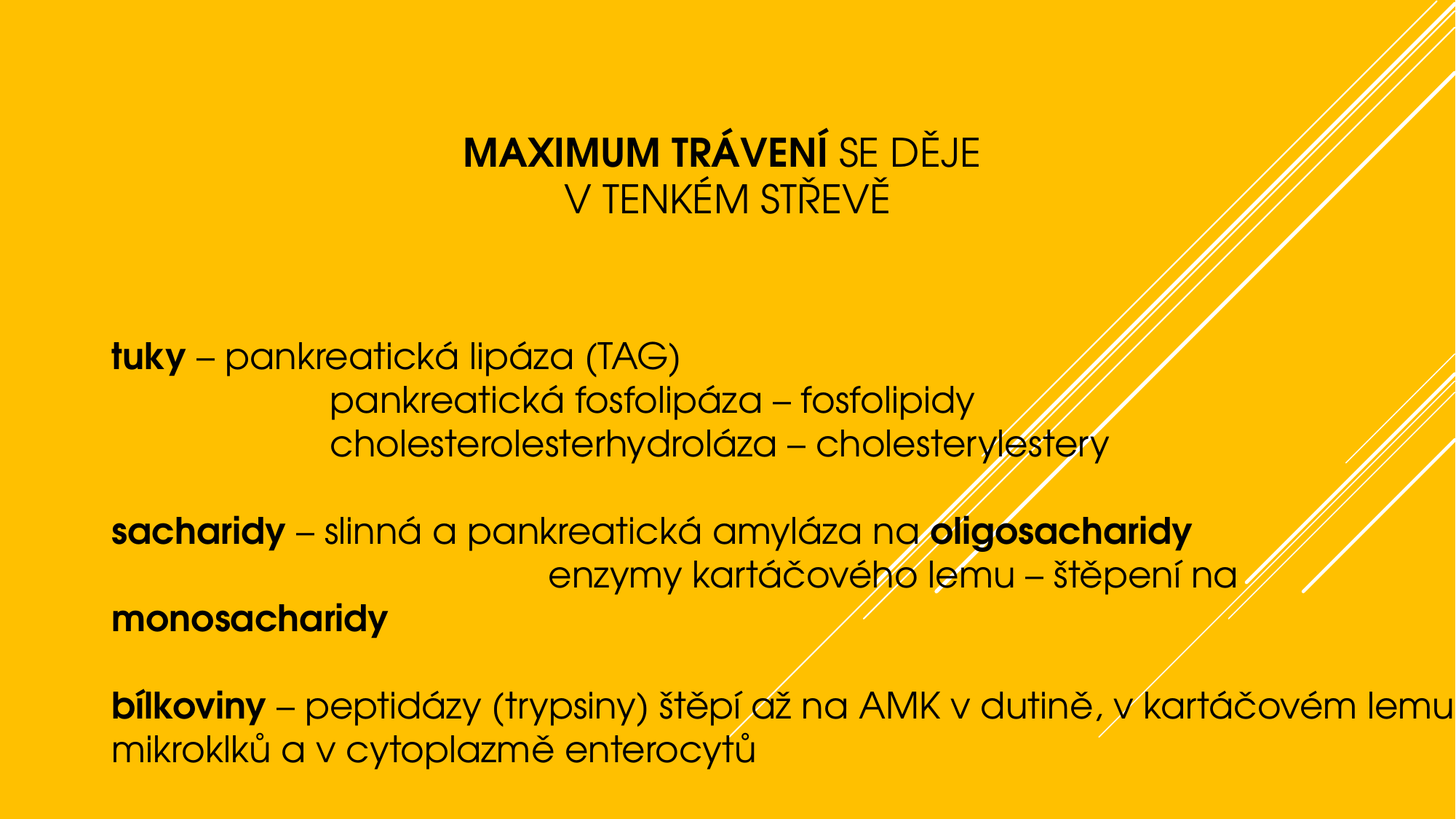

# maximum trávení se děje v tenkém střevě
tuky – pankreatická lipáza (TAG)
		pankreatická fosfolipáza – fosfolipidy
		cholesterolesterhydroláza – cholesterylestery

sacharidy – slinná a pankreatická amyláza na oligosacharidy
				enzymy kartáčového lemu – štěpení na monosacharidy

bílkoviny – peptidázy (trypsiny) štěpí až na AMK v dutině, v kartáčovém lemu mikroklků a v cytoplazmě enterocytů